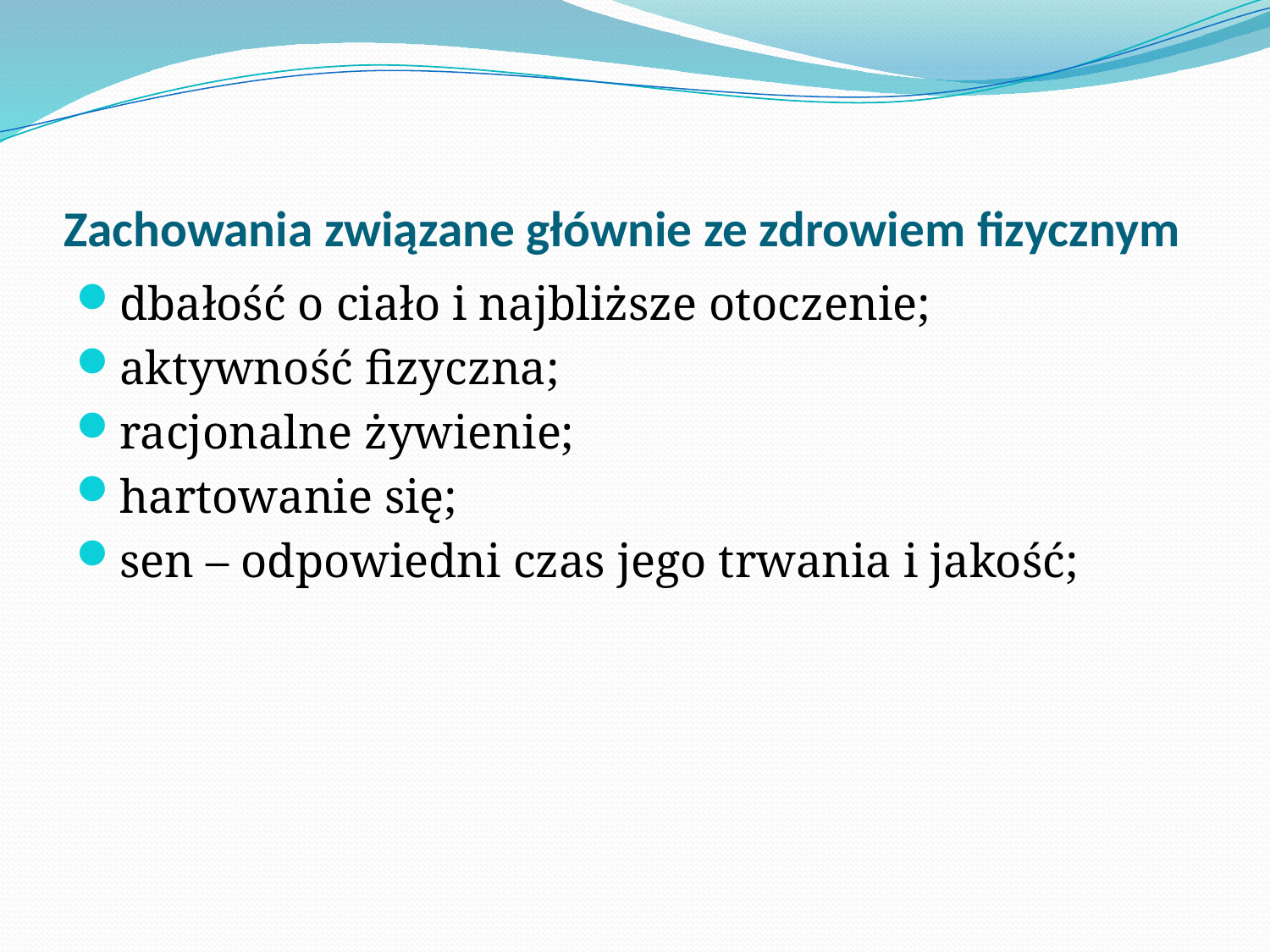

# Zachowania związane głównie ze zdrowiem fizycznym
dbałość o ciało i najbliższe otoczenie;
aktywność fizyczna;
racjonalne żywienie;
hartowanie się;
sen – odpowiedni czas jego trwania i jakość;